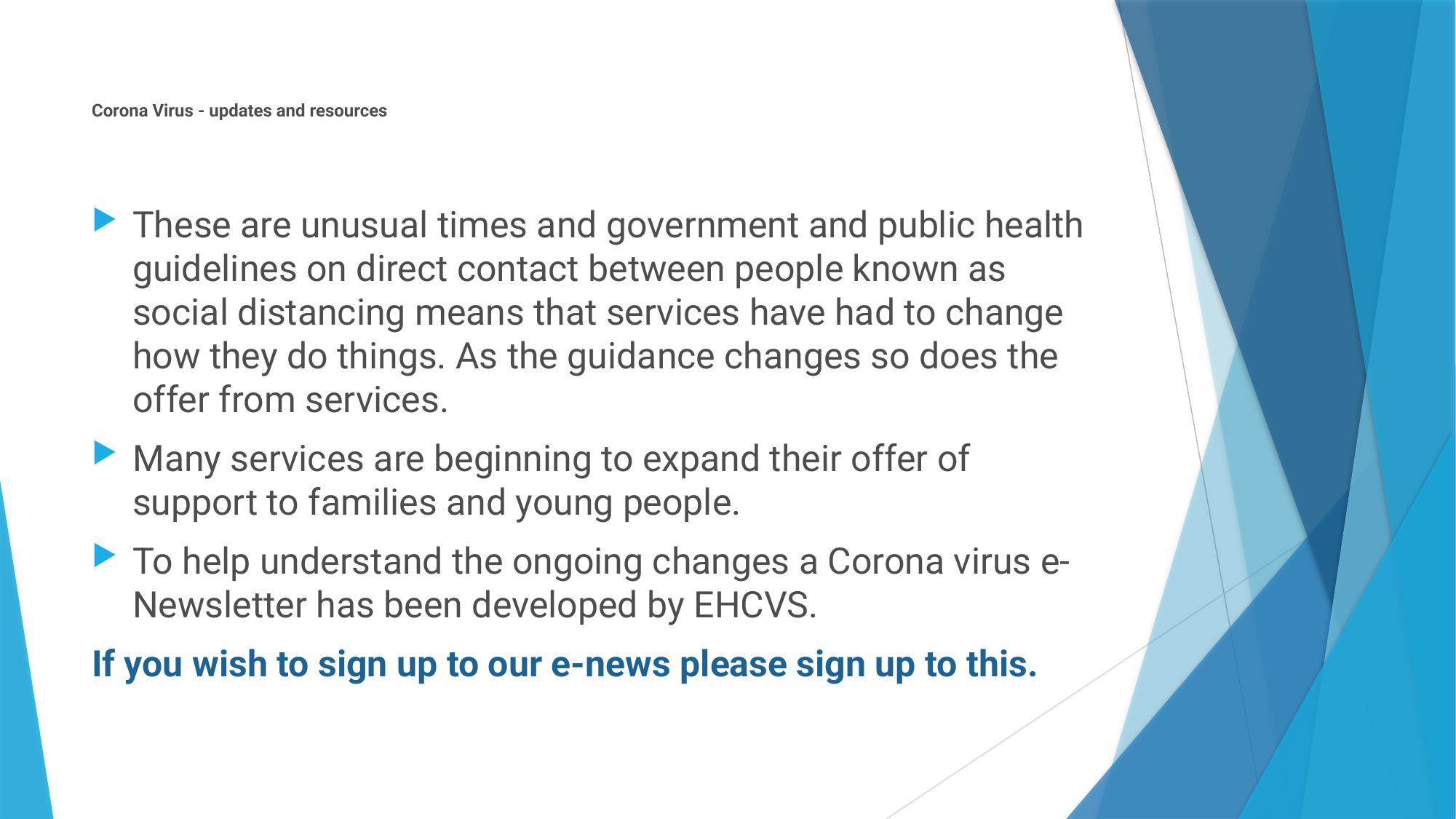

# Corona Virus - updates and resources
These are unusual times and government and public health guidelines on direct contact between people known as social distancing means that services have had to change how they do things. As the guidance changes so does the offer from services.
Many services are beginning to expand their offer of support to families and young people.
To help understand the ongoing changes a Corona virus e- Newsletter has been developed by EHCVS.
If you wish to sign up to our e-news please sign up to this.